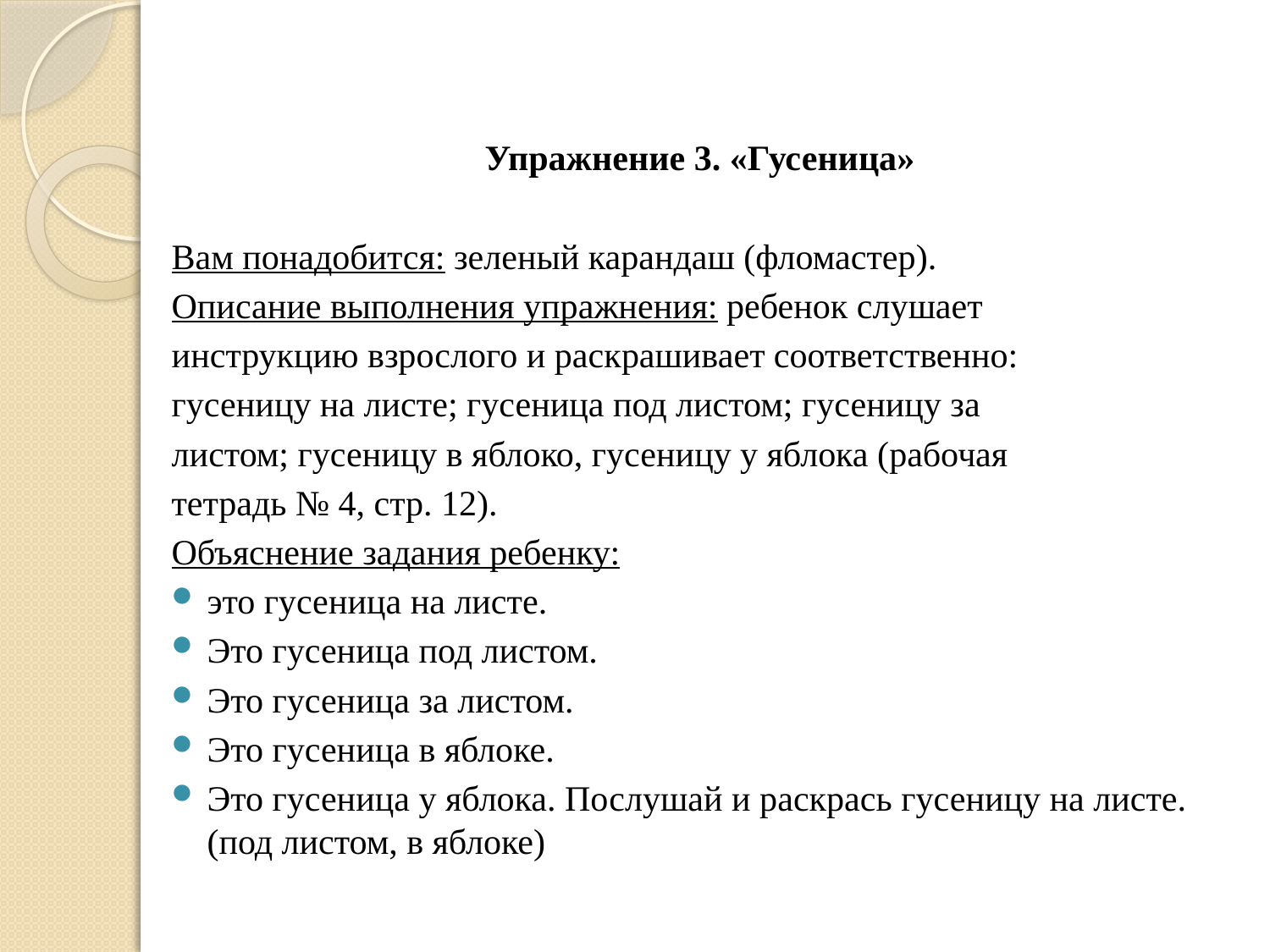

Упражнение 3. «Гусеница»

Вам понадобится: зеленый карандаш (фломастер).
Описание выполнения упражнения: ребенок слушает
инструкцию взрослого и раскрашивает соответственно:
гусеницу на листе; гусеница под листом; гусеницу за
листом; гусеницу в яблоко, гусеницу у яблока (рабочая
тетрадь № 4, стр. 12).
Объяснение задания ребенку:
это гусеница на листе.
Это гусеница под листом.
Это гусеница за листом.
Это гусеница в яблоке.
Это гусеница у яблока. Послушай и раскрась гусеницу на листе. (под листом, в яблоке)